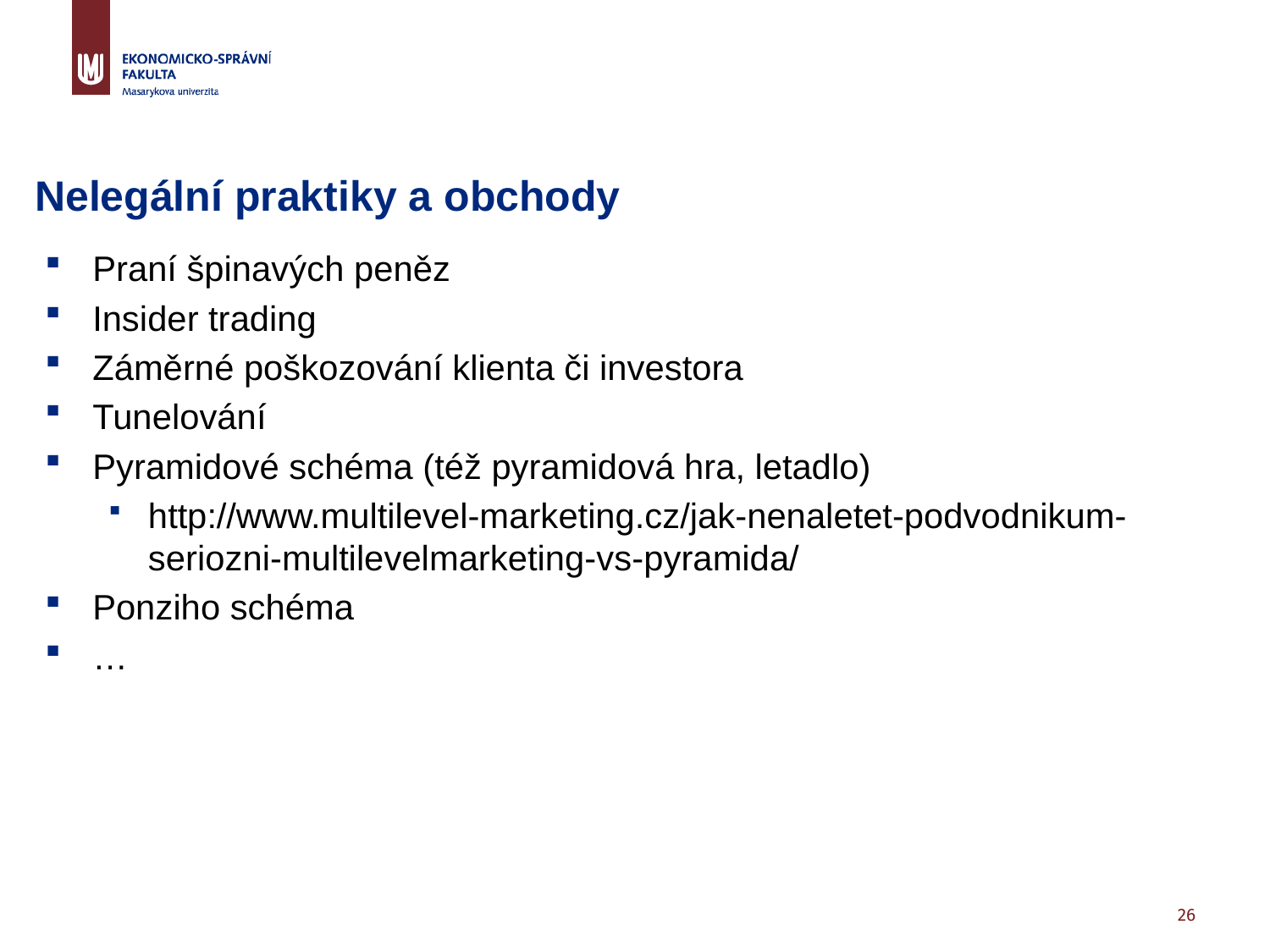

# Nelegální praktiky a obchody
Praní špinavých peněz
Insider trading
Záměrné poškozování klienta či investora
Tunelování
Pyramidové schéma (též pyramidová hra, letadlo)
http://www.multilevel-marketing.cz/jak-nenaletet-podvodnikum-seriozni-multilevelmarketing-vs-pyramida/
Ponziho schéma
…
26